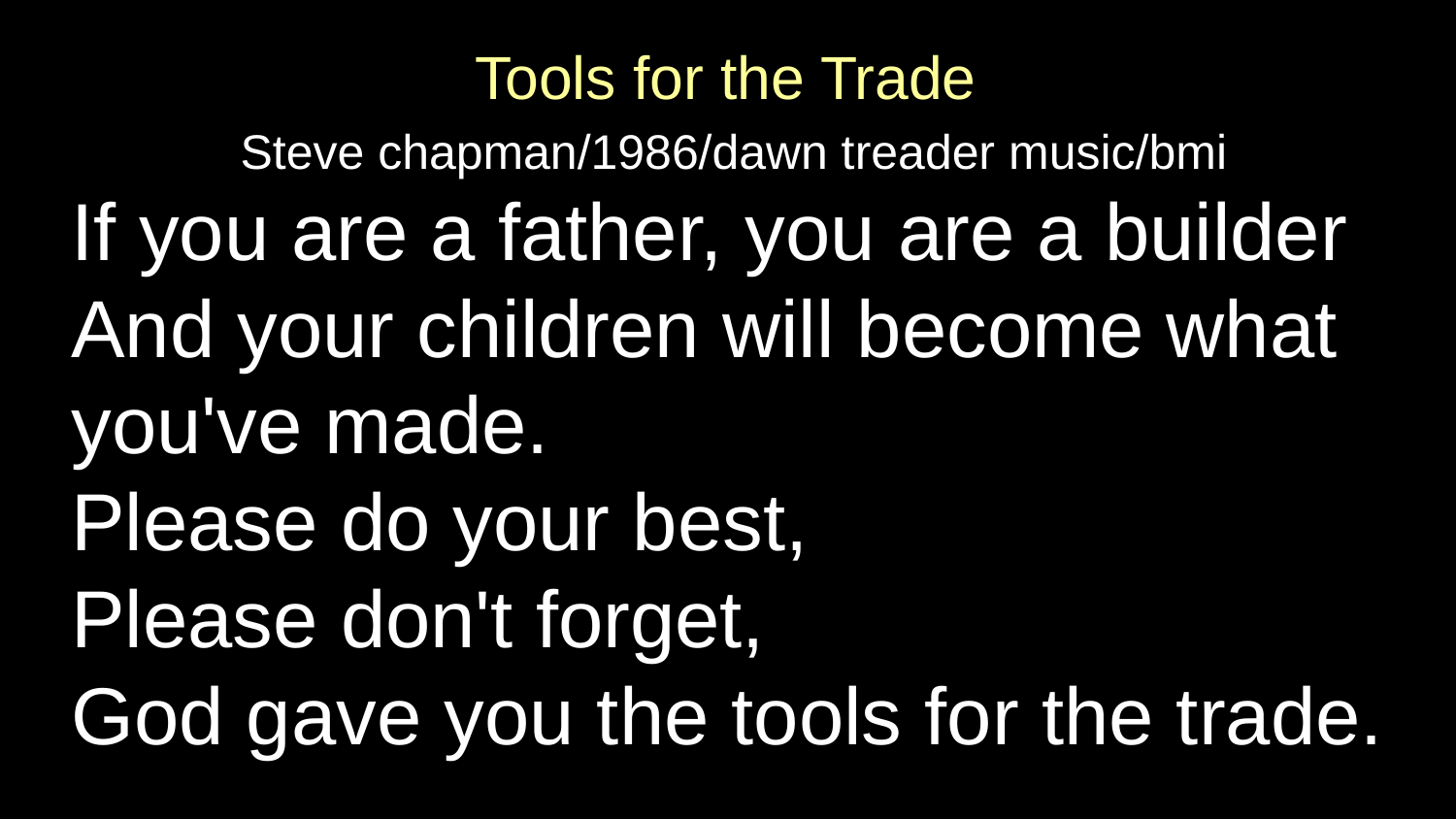

Tools for the Trade
Steve chapman/1986/dawn treader music/bmi
If you are a father, you are a builder
And your children will become what you've made.
Please do your best,
Please don't forget,
God gave you the tools for the trade.